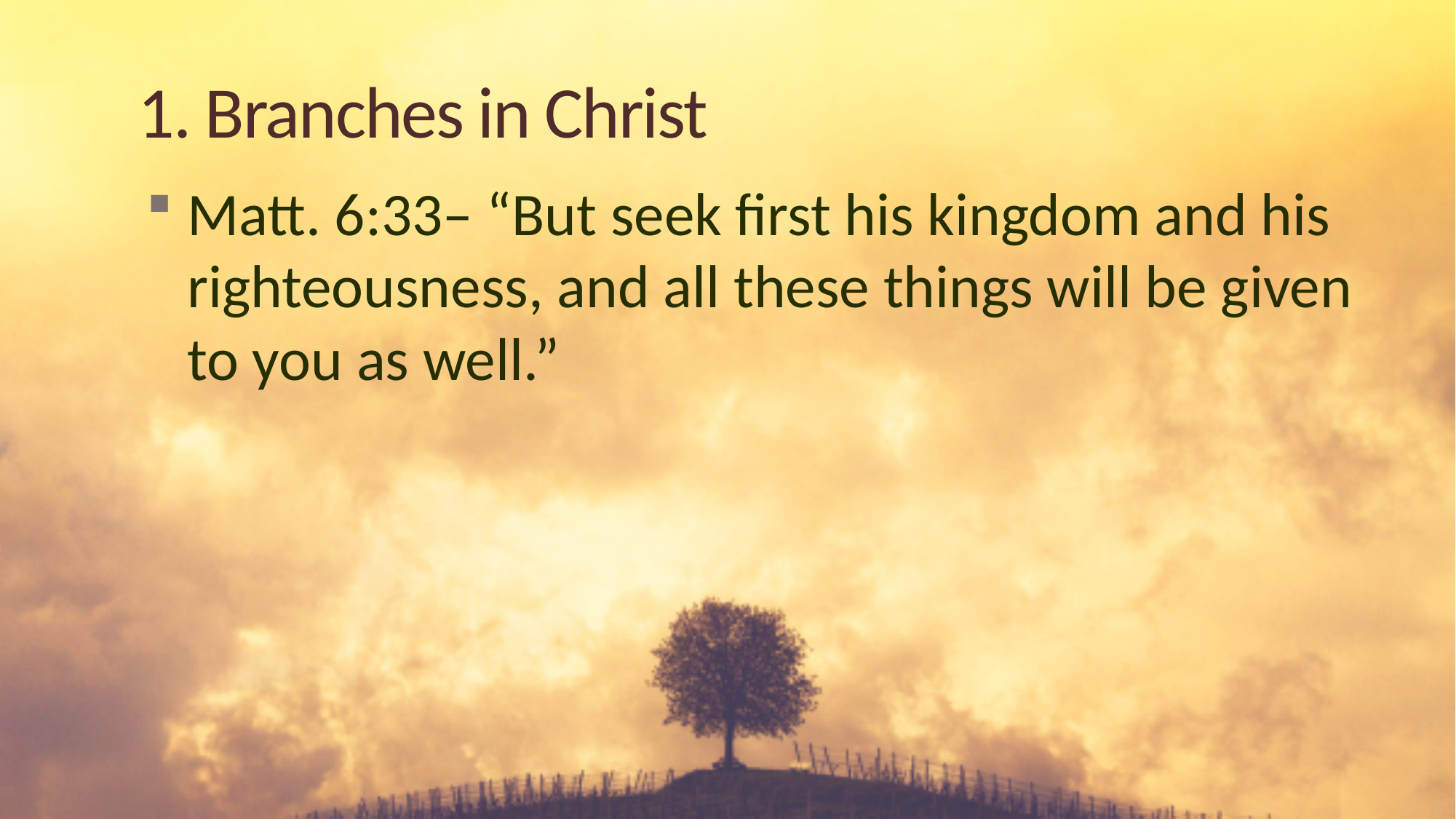

# 1. Branches in Christ
Matt. 6:33– “But seek first his kingdom and his righteousness, and all these things will be given to you as well.”